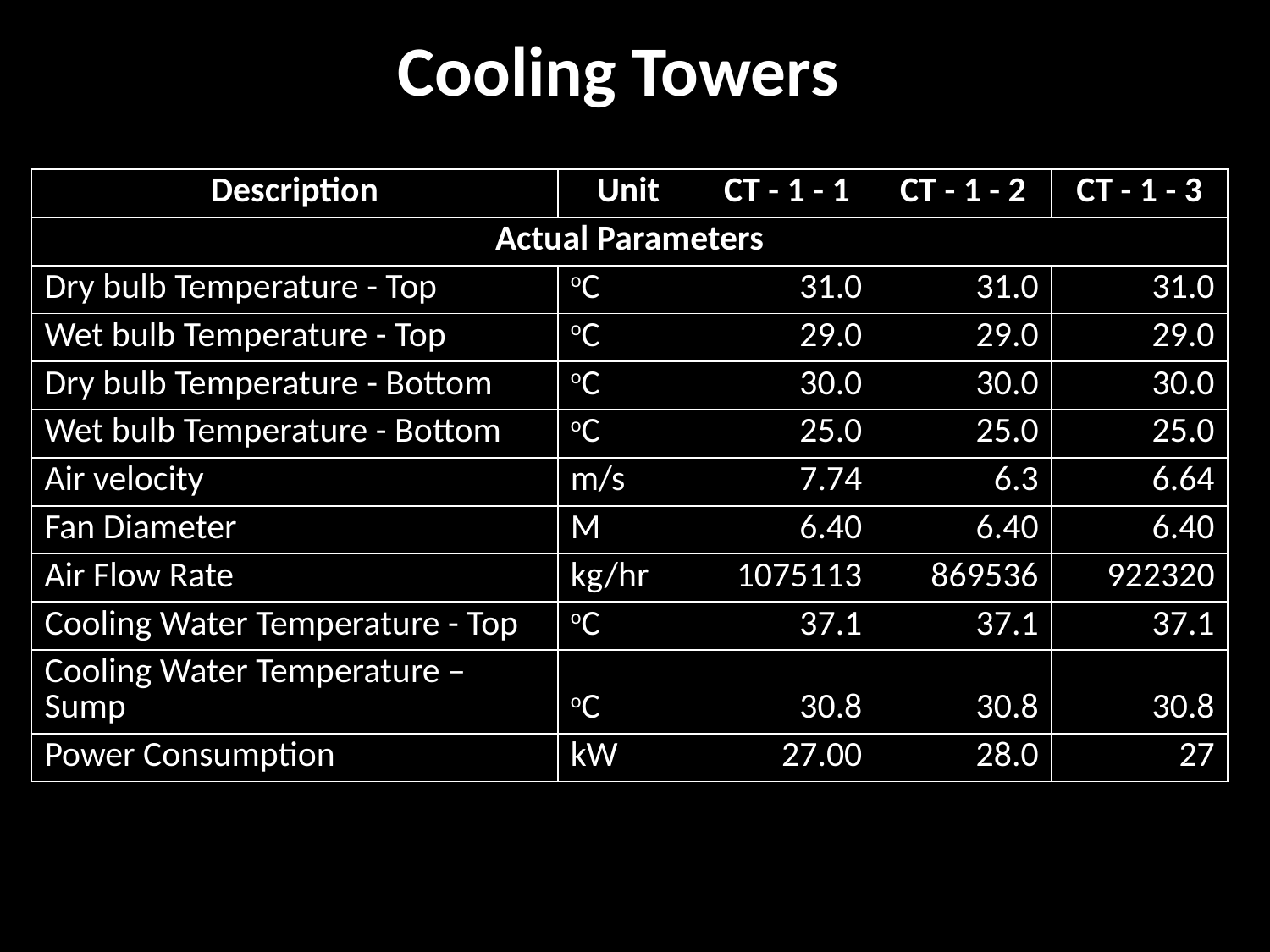

# Cooling Towers
| Description | Unit | CT - 1 - 1 | CT - 1 - 2 | CT - 1 - 3 |
| --- | --- | --- | --- | --- |
| Actual Parameters |  |  |  |  |
| Dry bulb Temperature - Top | oC | 31.0 | 31.0 | 31.0 |
| Wet bulb Temperature - Top | oC | 29.0 | 29.0 | 29.0 |
| Dry bulb Temperature - Bottom | oC | 30.0 | 30.0 | 30.0 |
| Wet bulb Temperature - Bottom | oC | 25.0 | 25.0 | 25.0 |
| Air velocity | m/s | 7.74 | 6.3 | 6.64 |
| Fan Diameter | M | 6.40 | 6.40 | 6.40 |
| Air Flow Rate | kg/hr | 1075113 | 869536 | 922320 |
| Cooling Water Temperature - Top | oC | 37.1 | 37.1 | 37.1 |
| Cooling Water Temperature – Sump | oC | 30.8 | 30.8 | 30.8 |
| Power Consumption | kW | 27.00 | 28.0 | 27 |